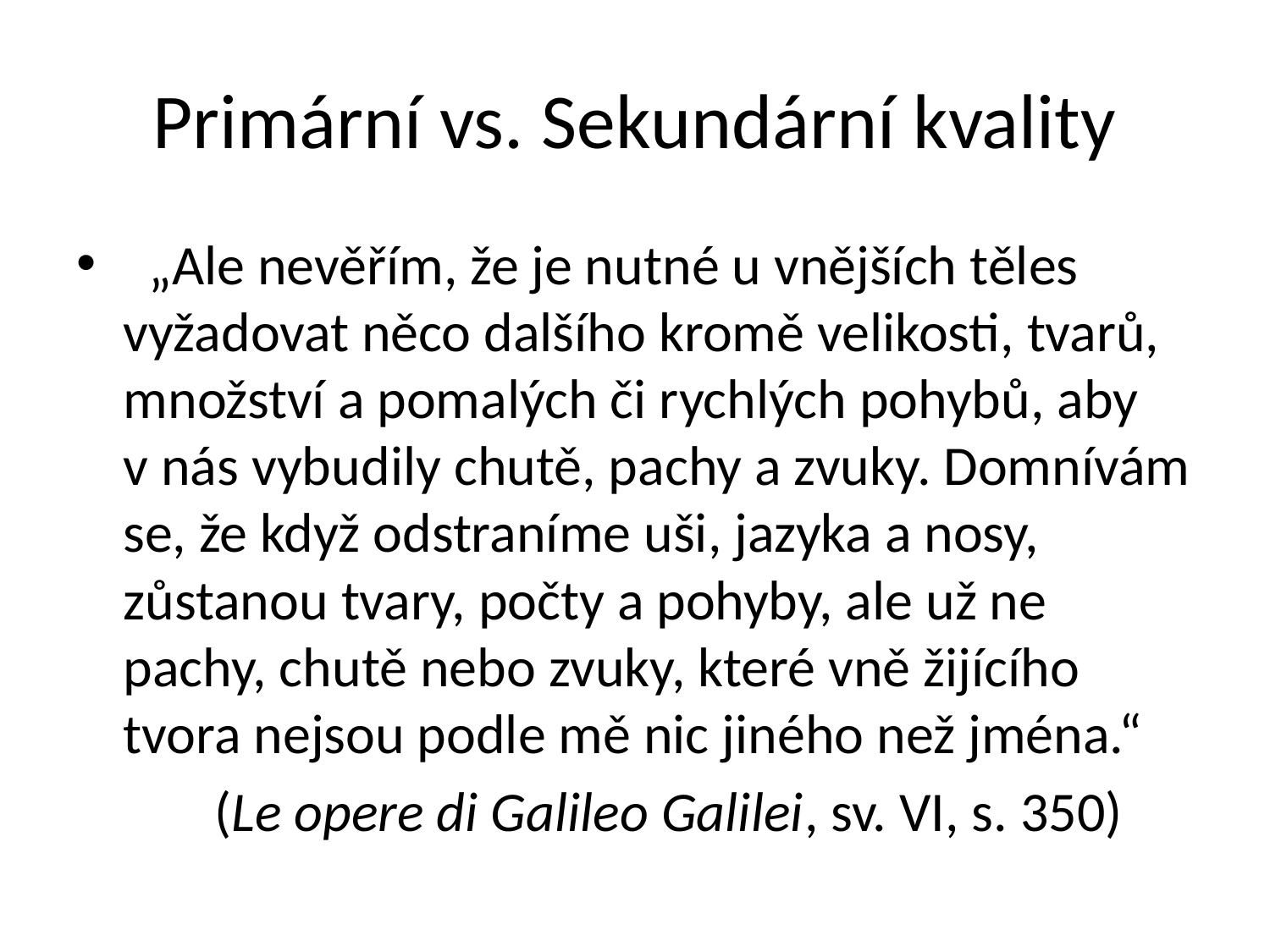

# Primární vs. Sekundární kvality
  „Ale nevěřím, že je nutné u vnějších těles vyžadovat něco dalšího kromě velikosti, tvarů, množství a pomalých či rychlých pohybů, aby v nás vybudily chutě, pachy a zvuky. Domnívám se, že když odstraníme uši, jazyka a nosy, zůstanou tvary, počty a pohyby, ale už ne pachy, chutě nebo zvuky, které vně žijícího tvora nejsou podle mě nic jiného než jména.“
	 (Le opere di Galileo Galilei, sv. VI, s. 350)